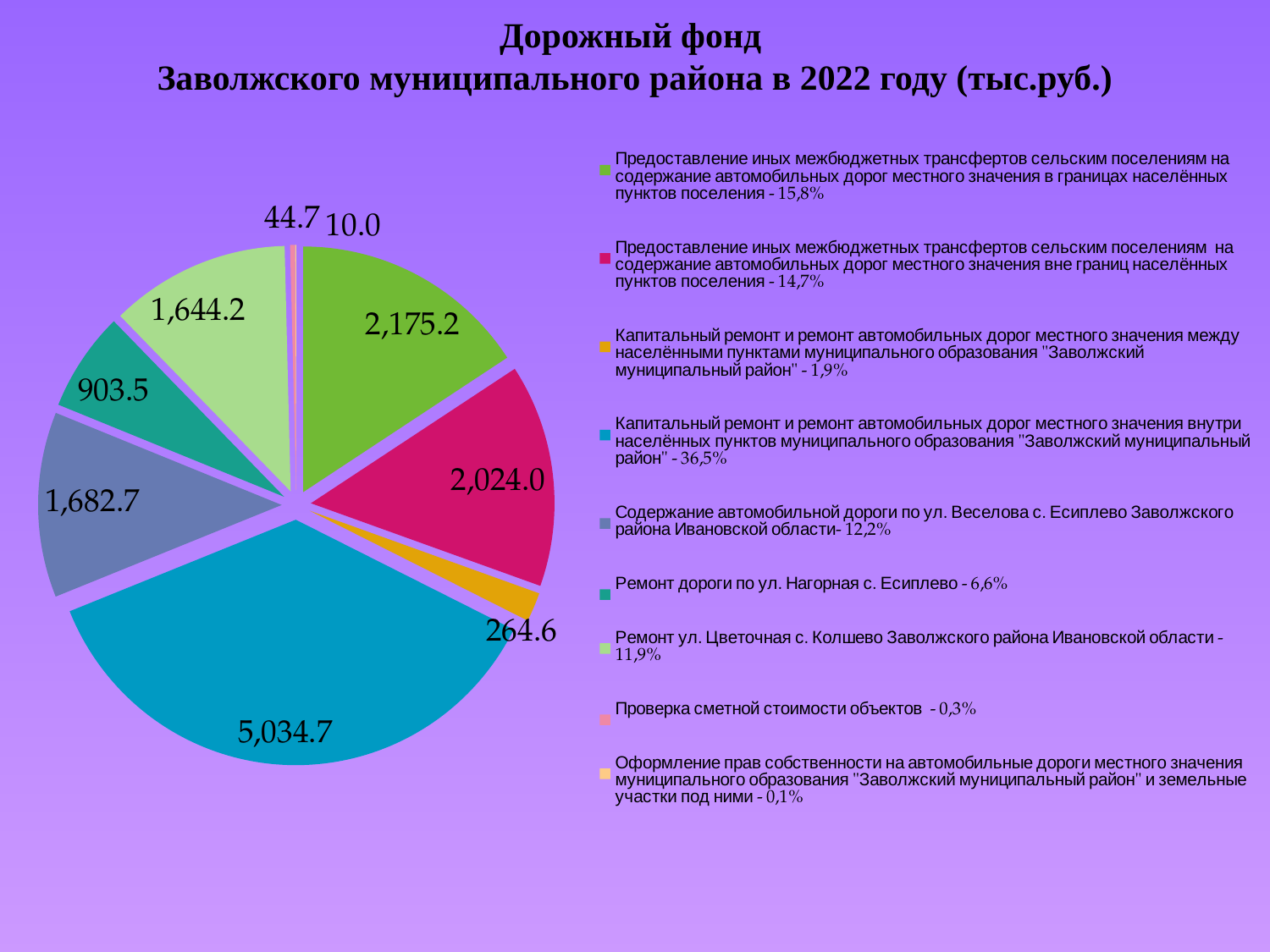

# Дорожный фонд Заволжского муниципального района в 2022 году (тыс.руб.)

### Chart

| Category | Ряд 1 |
|---|---|
| Предоставление иных межбюджетных трансфертов сельским поселениям на содержание автомобильных дорог местного значения в границах населённых пунктов поселения - 15,8% | 2175.16 |
| Предоставление иных межбюджетных трансфертов сельским поселениям  на содержание автомобильных дорог местного значения вне границ населённых пунктов поселения - 14,7% | 2024.01 |
| Капитальный ремонт и ремонт автомобильных дорог местного значения между населёнными пунктами муниципального образования "Заволжский муниципальный район" - 1,9% | 264.5899999999999 |
| Капитальный ремонт и ремонт автомобильных дорог местного значения внутри населённых пунктов муниципального образования "Заволжский муниципальный район" - 36,5% | 5034.660000000001 |
| Содержание автомобильной дороги по ул. Веселова с. Есиплево Заволжского района Ивановской области- 12,2% | 1682.74 |
| Ремонт дороги по ул. Нагорная с. Есиплево - 6,6% | 903.4599999999999 |
| Ремонт ул. Цветочная с. Колшево Заволжского района Ивановской области - 11,9% | 1644.21 |
| Проверка сметной стоимости объектов  - 0,3% | 44.7 |
| Оформление прав собственности на автомобильные дороги местного значения муниципального образования "Заволжский муниципальный район" и земельные участки под ними - 0,1% | 10.0 |